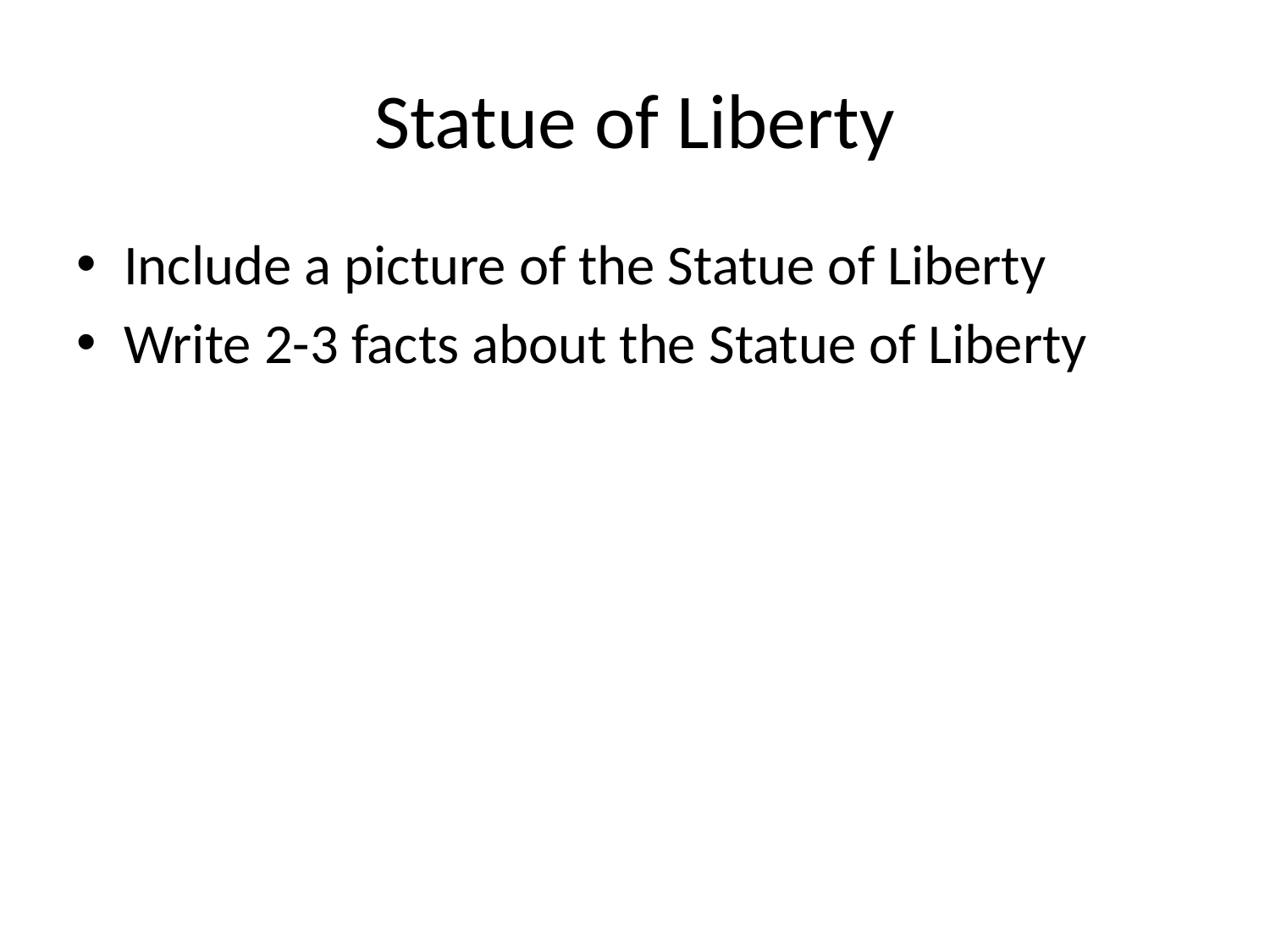

# Statue of Liberty
Include a picture of the Statue of Liberty
Write 2-3 facts about the Statue of Liberty